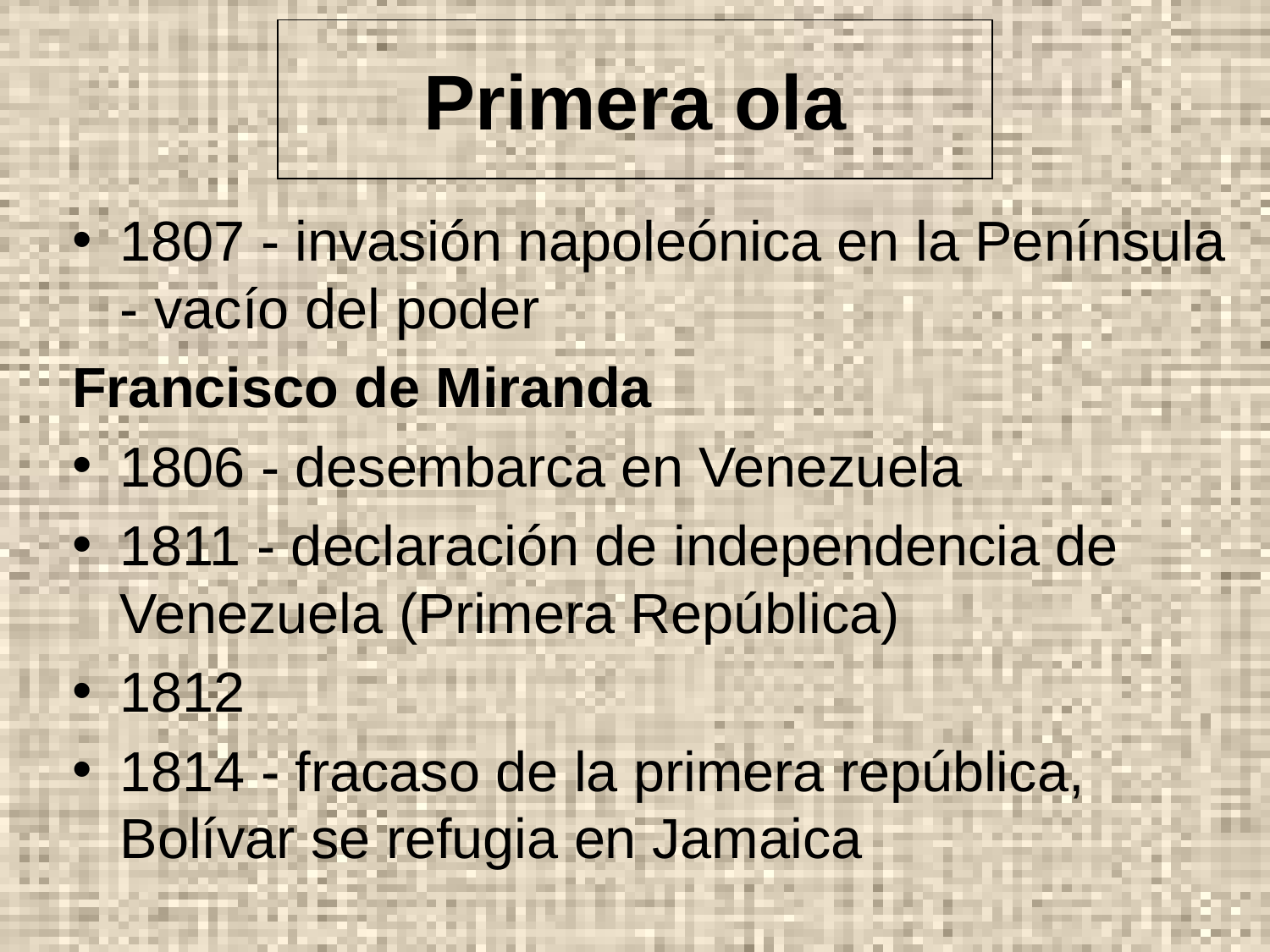

# Primera ola
1807 - invasión napoleónica en la Península - vacío del poder
Francisco de Miranda
1806 - desembarca en Venezuela
1811 - declaración de independencia de Venezuela (Primera República)
1812
1814 - fracaso de la primera república, Bolívar se refugia en Jamaica